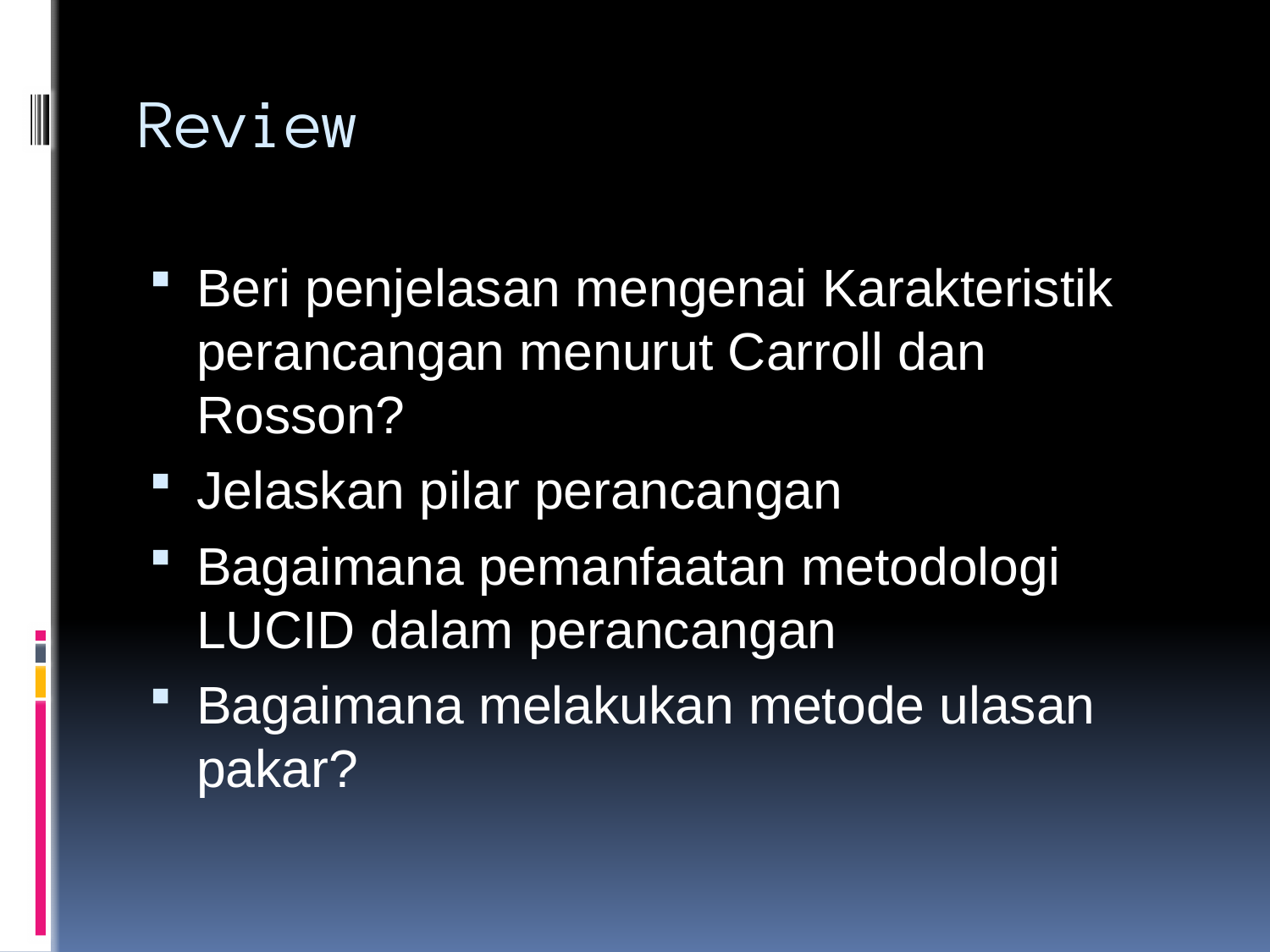

# Review
Beri penjelasan mengenai Karakteristik perancangan menurut Carroll dan Rosson?
Jelaskan pilar perancangan
Bagaimana pemanfaatan metodologi LUCID dalam perancangan
Bagaimana melakukan metode ulasan pakar?